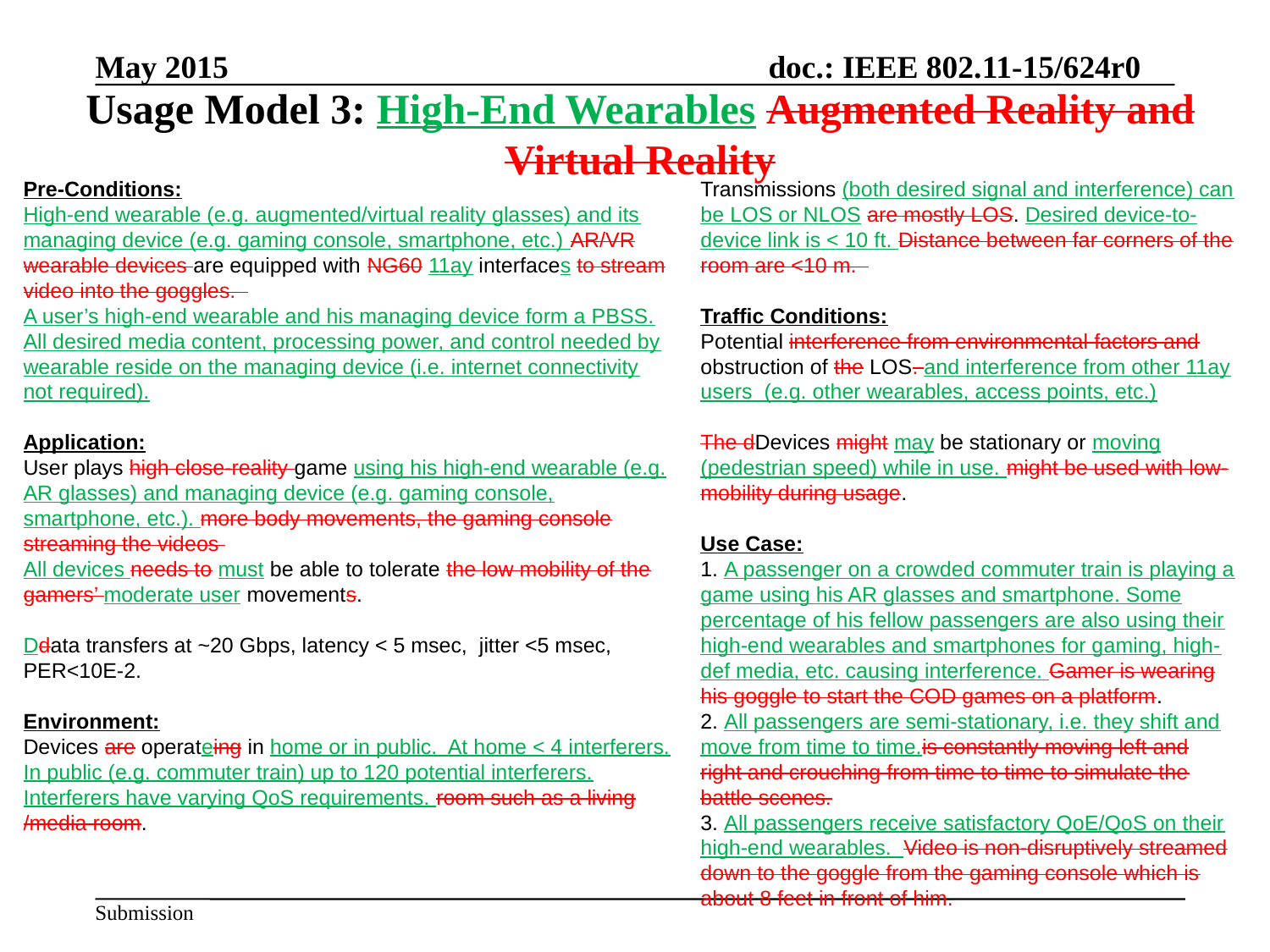

Usage Model 3: High-End Wearables Augmented Reality and Virtual Reality
Pre-Conditions:
High-end wearable (e.g. augmented/virtual reality glasses) and its managing device (e.g. gaming console, smartphone, etc.) AR/VR wearable devices are equipped with NG60 11ay interfaces to stream video into the goggles.
A user’s high-end wearable and his managing device form a PBSS. All desired media content, processing power, and control needed by wearable reside on the managing device (i.e. internet connectivity not required).

Application:
User plays high close-reality game using his high-end wearable (e.g. AR glasses) and managing device (e.g. gaming console, smartphone, etc.). more body movements, the gaming console streaming the videos
All devices needs to must be able to tolerate the low mobility of the gamers’ moderate user movements.

Ddata transfers at ~20 Gbps, latency < 5 msec,  jitter <5 msec, PER<10E-2.

Environment:
Devices are operateing in home or in public.  At home < 4 interferers. In public (e.g. commuter train) up to 120 potential interferers. Interferers have varying QoS requirements. room such as a living /media room.

Transmissions (both desired signal and interference) can be LOS or NLOS are mostly LOS. Desired device-to-device link is < 10 ft. Distance between far corners of the room are <10 m.

Traffic Conditions:
Potential interference from environmental factors and obstruction of the LOS. and interference from other 11ay users  (e.g. other wearables, access points, etc.)

The dDevices might may be stationary or moving (pedestrian speed) while in use. might be used with low-mobility during usage.

Use Case:
 A passenger on a crowded commuter train is playing a game using his AR glasses and smartphone. Some percentage of his fellow passengers are also using their high-end wearables and smartphones for gaming, high-def media, etc. causing interference. Gamer is wearing his goggle to start the COD games on a platform.
 All passengers are semi-stationary, i.e. they shift and move from time to time.is constantly moving left and right and crouching from time to time to simulate the battle scenes.
 All passengers receive satisfactory QoE/QoS on their high-end wearables.  Video is non-disruptively streamed down to the goggle from the gaming console which is about 8 feet in front of him.